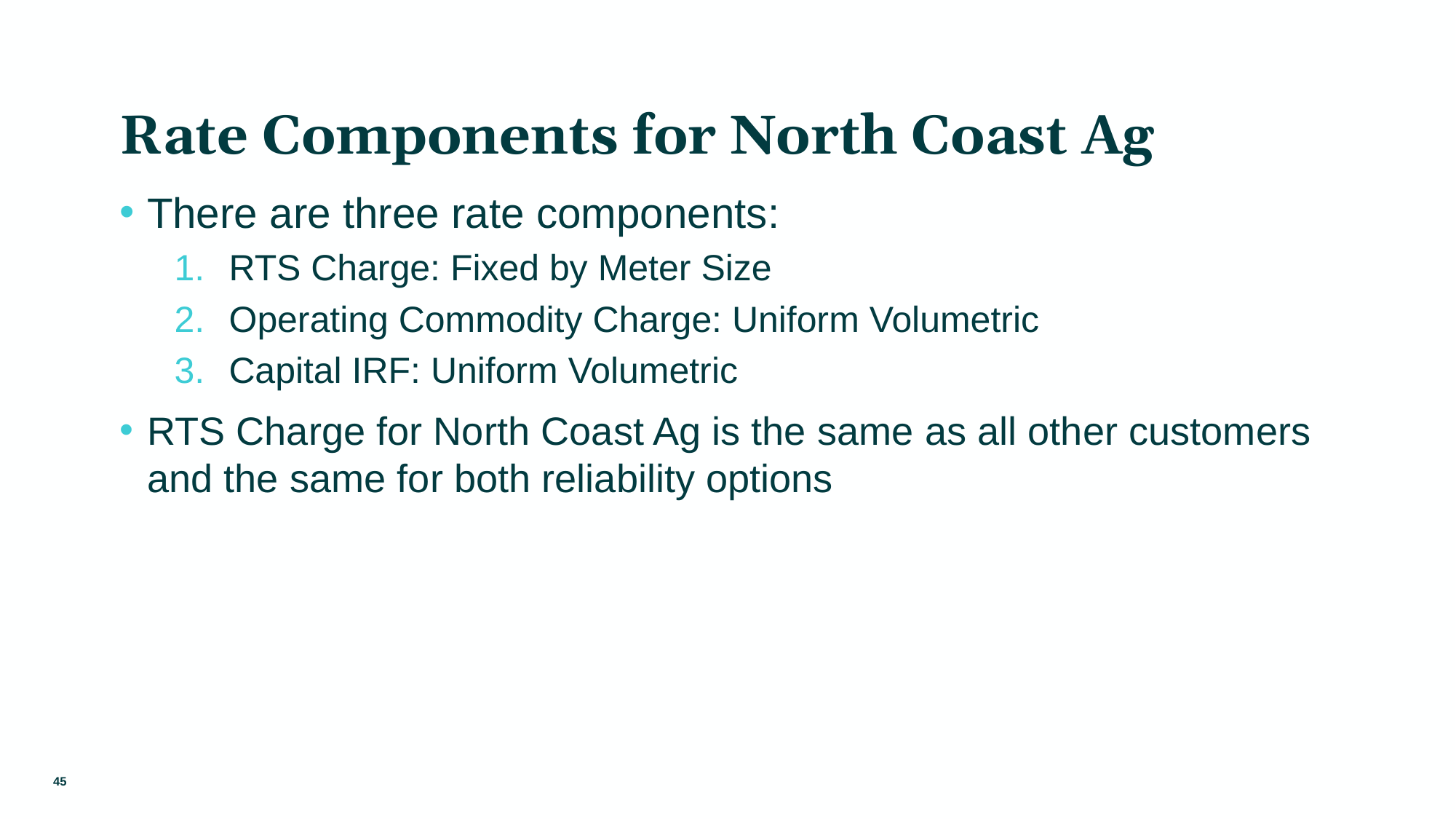

# Rate Components for North Coast Ag
There are three rate components:
RTS Charge: Fixed by Meter Size
Operating Commodity Charge: Uniform Volumetric
Capital IRF: Uniform Volumetric
RTS Charge for North Coast Ag is the same as all other customers and the same for both reliability options
45